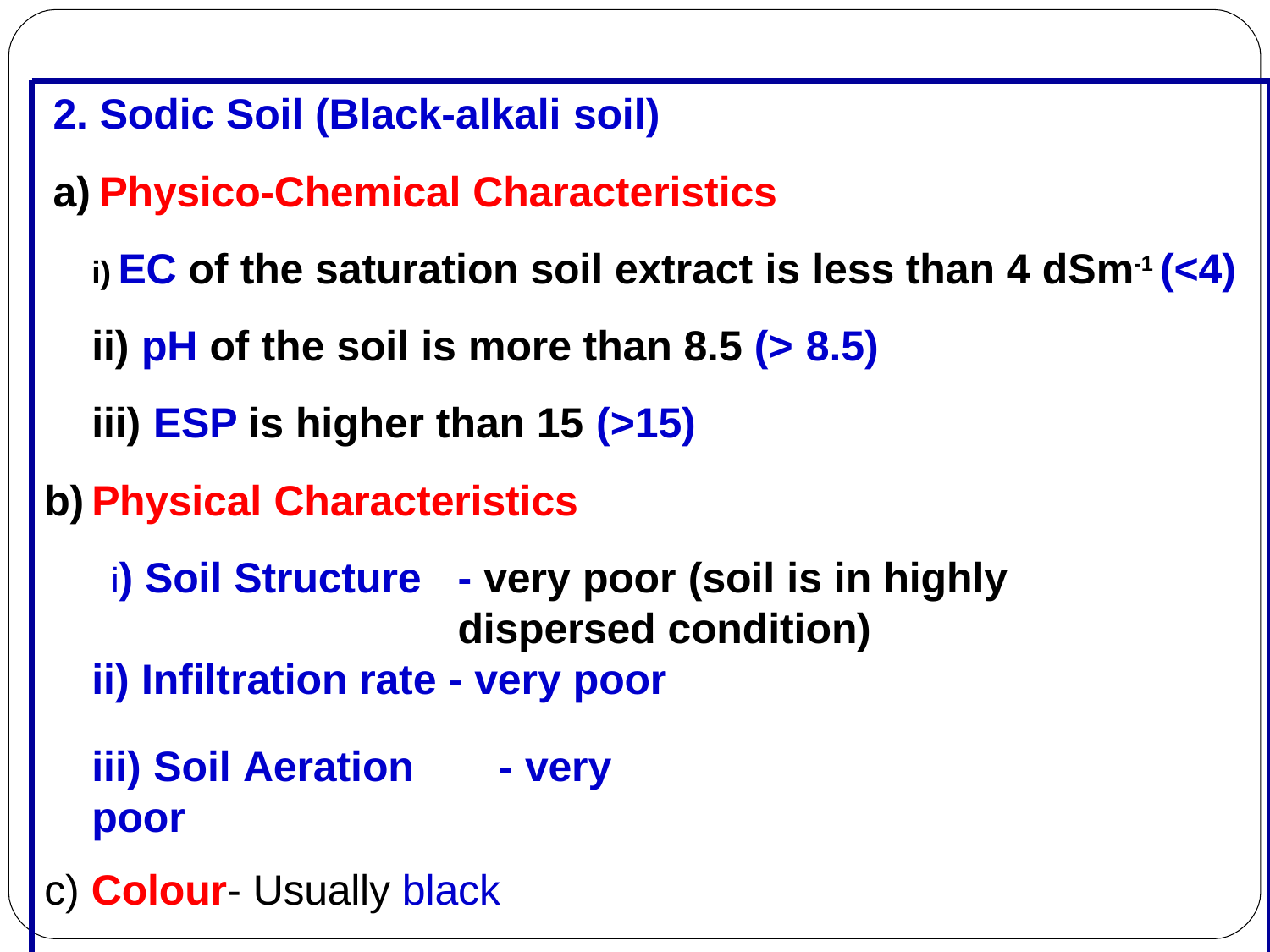

2. Sodic Soil (Black-alkali soil)
Physico-Chemical Characteristics
EC of the saturation soil extract is less than 4 dSm-1 (<4)
pH of the soil is more than 8.5 (> 8.5)
ESP is higher than 15 (>15)
Physical Characteristics

i) Soil Structure
- very poor (soil is in highly dispersed condition)

ii) Infiltration rate - very poor
iii) Soil Aeration	- very poor
c) Colour- Usually black